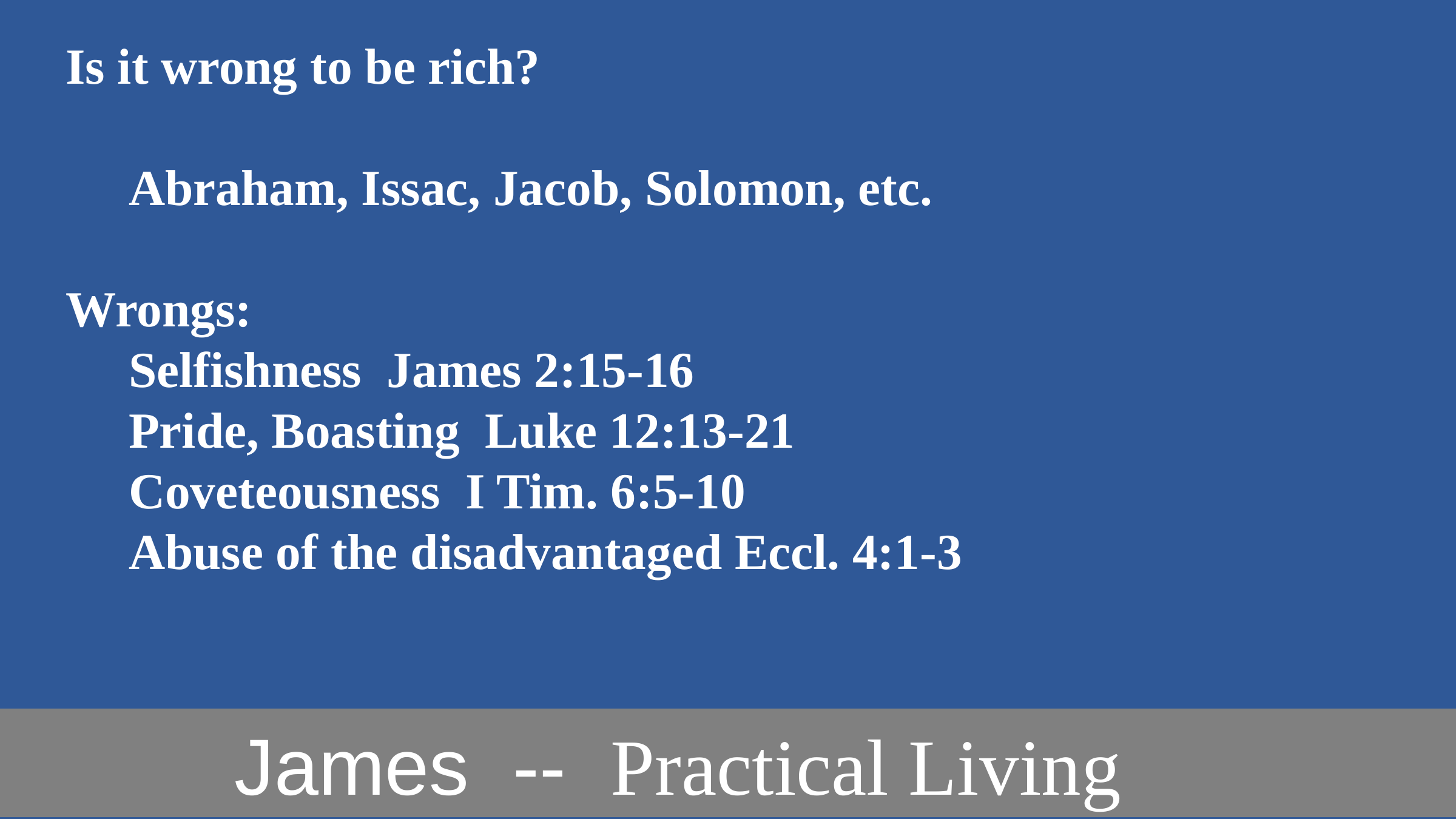

Is it wrong to be rich?

     Abraham, Issac, Jacob, Solomon, etc.

Wrongs:
     Selfishness  James 2:15-16
     Pride, Boasting  Luke 12:13-21
     Coveteousness  I Tim. 6:5-10
     Abuse of the disadvantaged Eccl. 4:1-3

          James  --  Practical Living